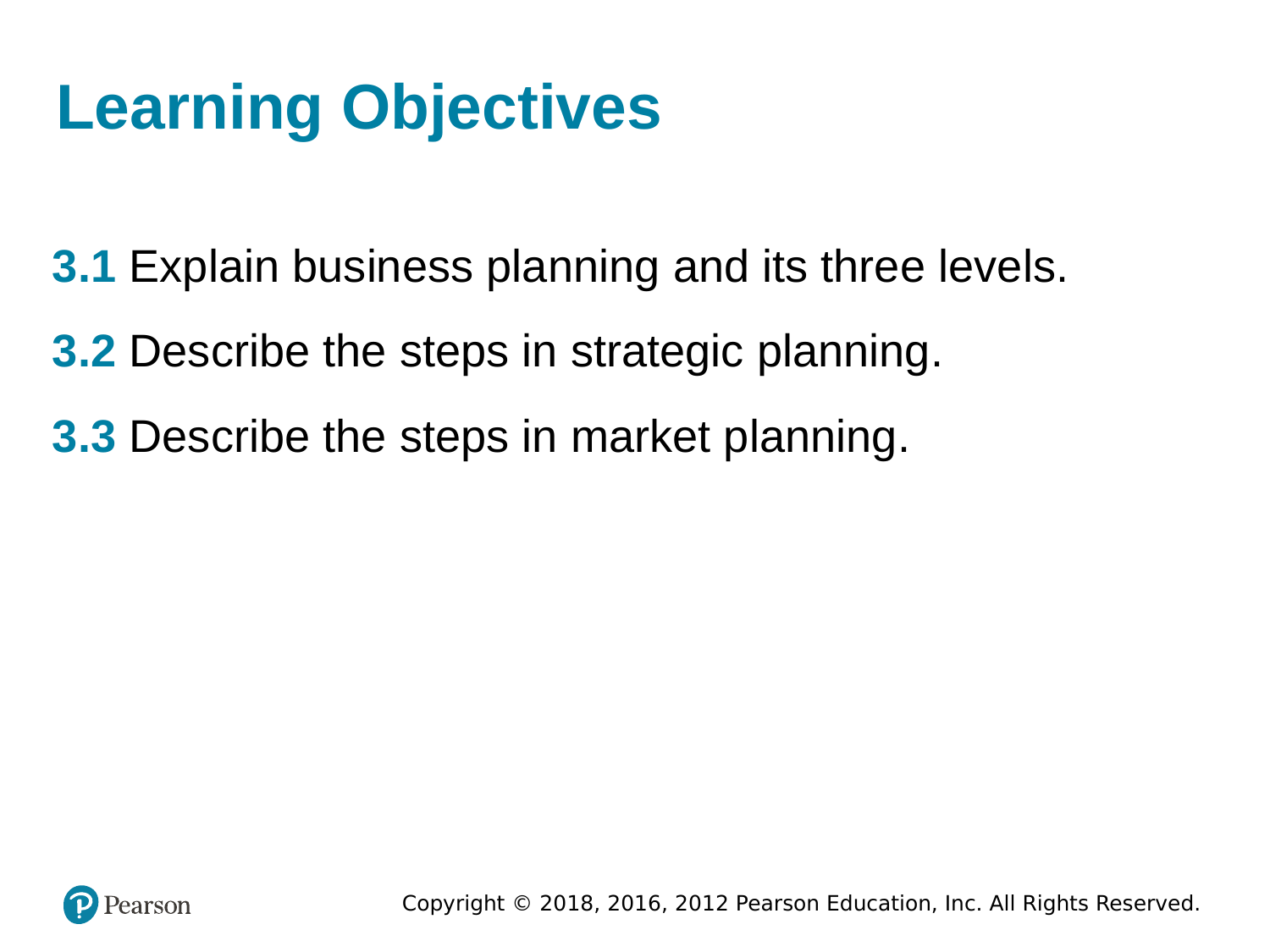

# Learning Objectives
3.1 Explain business planning and its three levels.
3.2 Describe the steps in strategic planning.
3.3 Describe the steps in market planning.